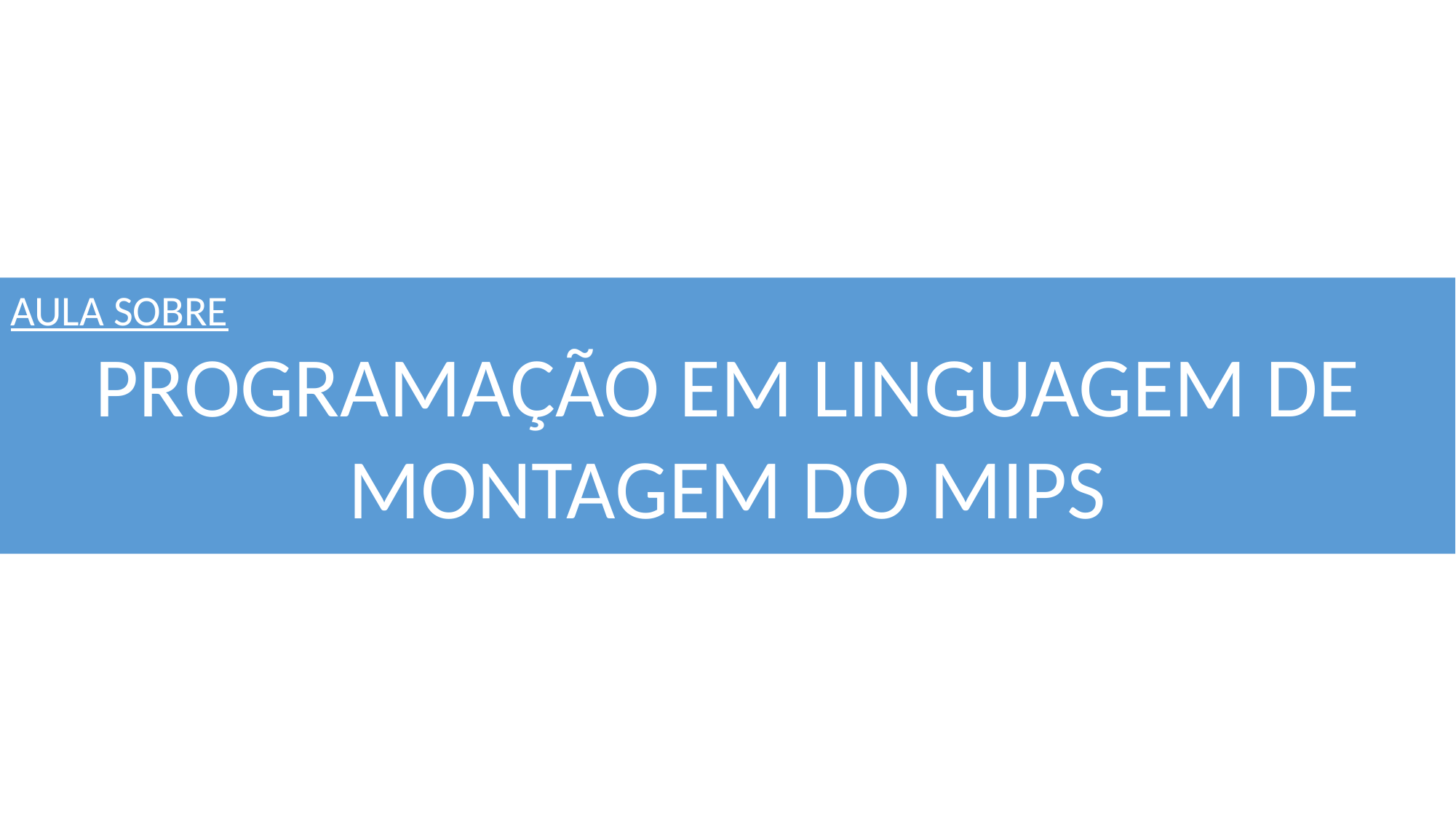

AULA SOBRE

PROGRAMAÇÃO EM LINGUAGEM DE MONTAGEM DO MIPS